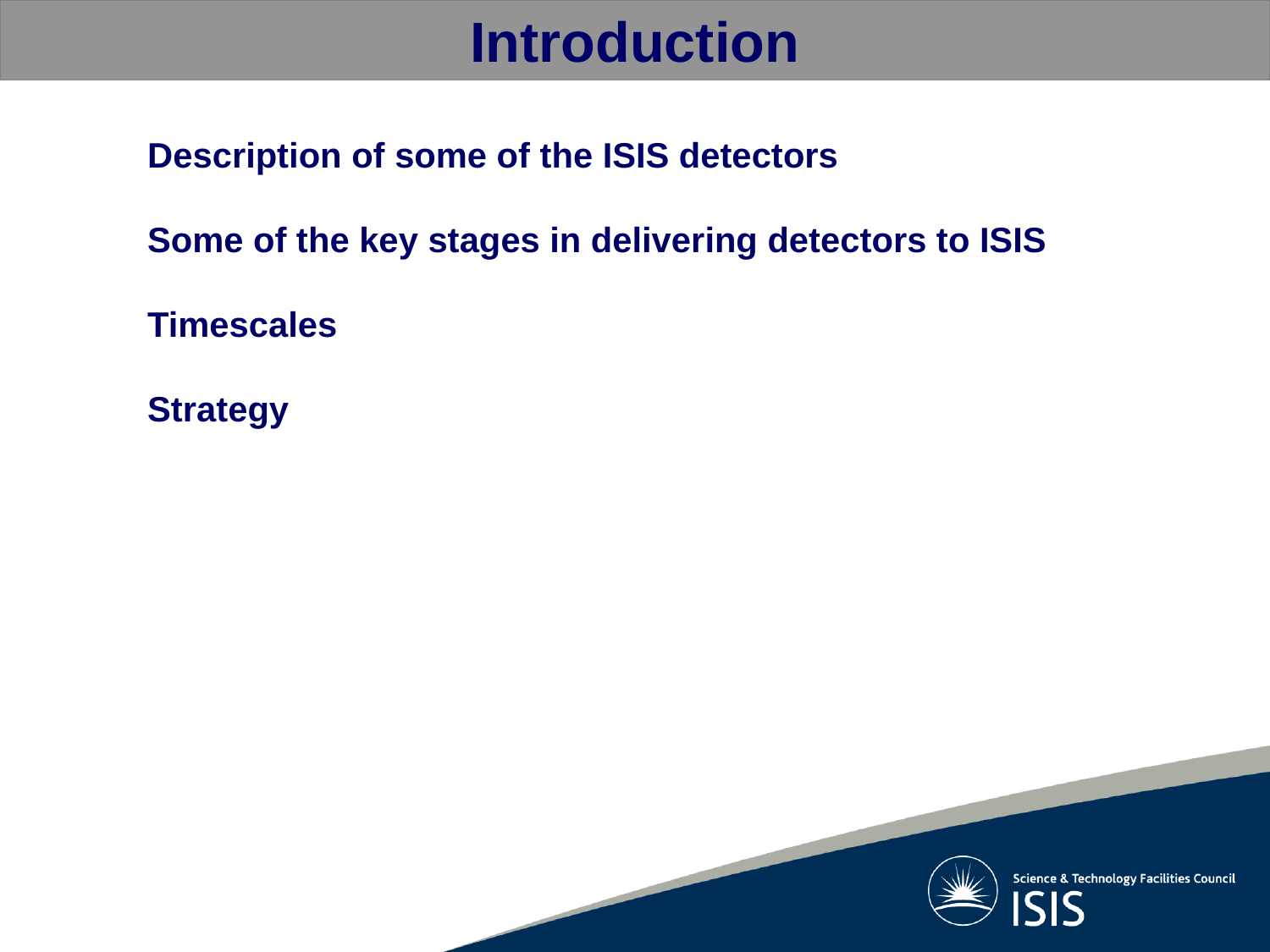

Introduction
Description of some of the ISIS detectors

Some of the key stages in delivering detectors to ISIS

Timescales

Strategy